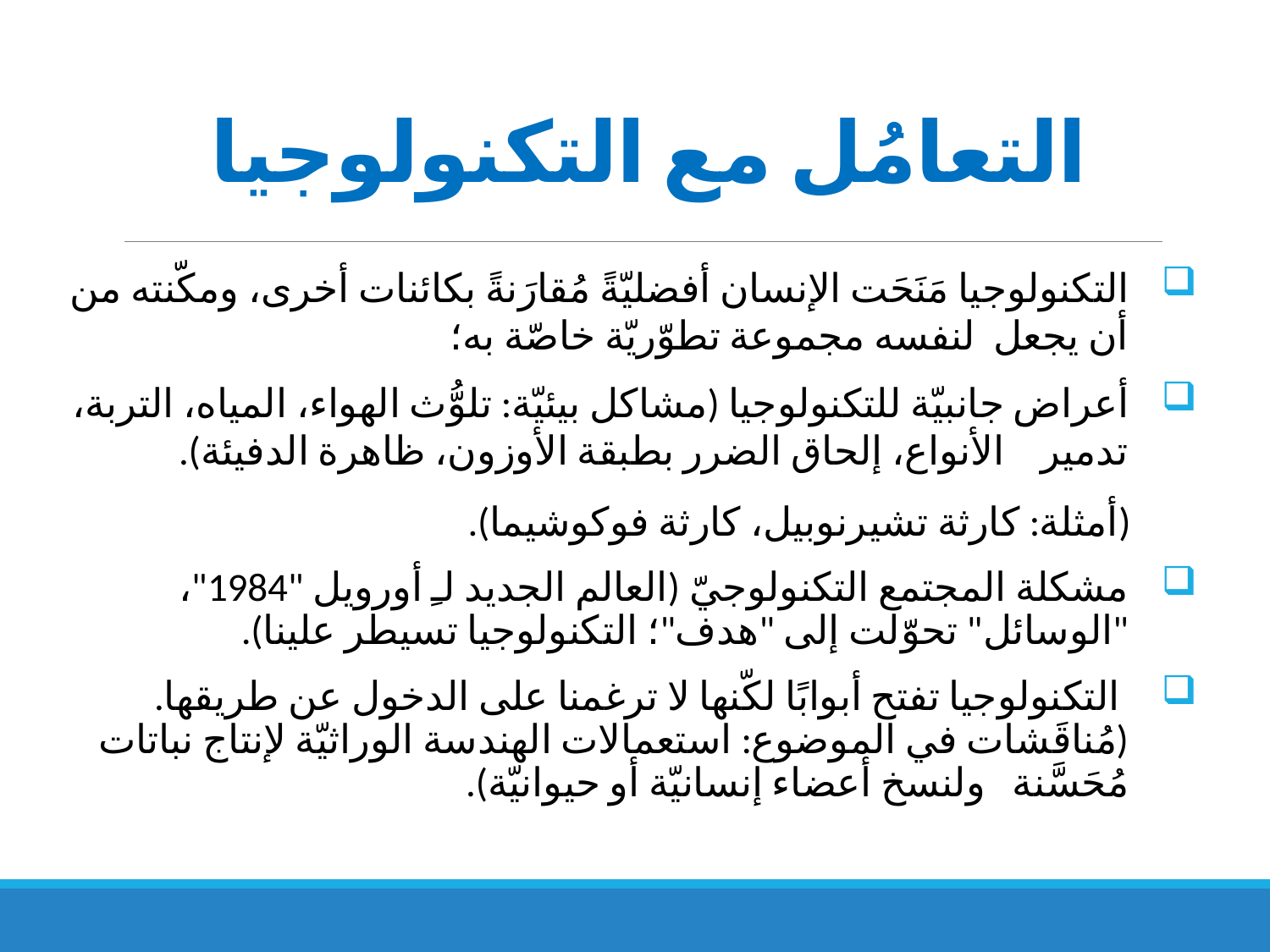

# التعامُل مع التكنولوجيا
التكنولوجيا مَنَحَت الإنسان أفضليّةً مُقارَنةً بكائنات أخرى، ومكّنته من أن يجعل  لنفسه مجموعة تطوّريّة خاصّة به؛
أعراض جانبيّة للتكنولوجيا (مشاكل بيئيّة: تلوُّث الهواء، المياه، التربة، تدمير    الأنواع، إلحاق الضرر بطبقة الأوزون، ظاهرة الدفيئة).
       (أمثلة: كارثة تشيرنوبيل، كارثة فوكوشيما).
مشكلة المجتمع التكنولوجيّ (العالم الجديد لـِ أورويل "1984"، "الوسائل" تحوّلت إلى "هدف"؛ التكنولوجيا تسيطر علينا).
 التكنولوجيا تفتح أبوابًا لكّنها لا ترغمنا على الدخول عن طريقها.
(مُناقَشات في الموضوع: استعمالات الهندسة الوراثيّة لإنتاج نباتات مُحَسَّنة   ولنسخ أعضاء إنسانيّة أو حيوانيّة).